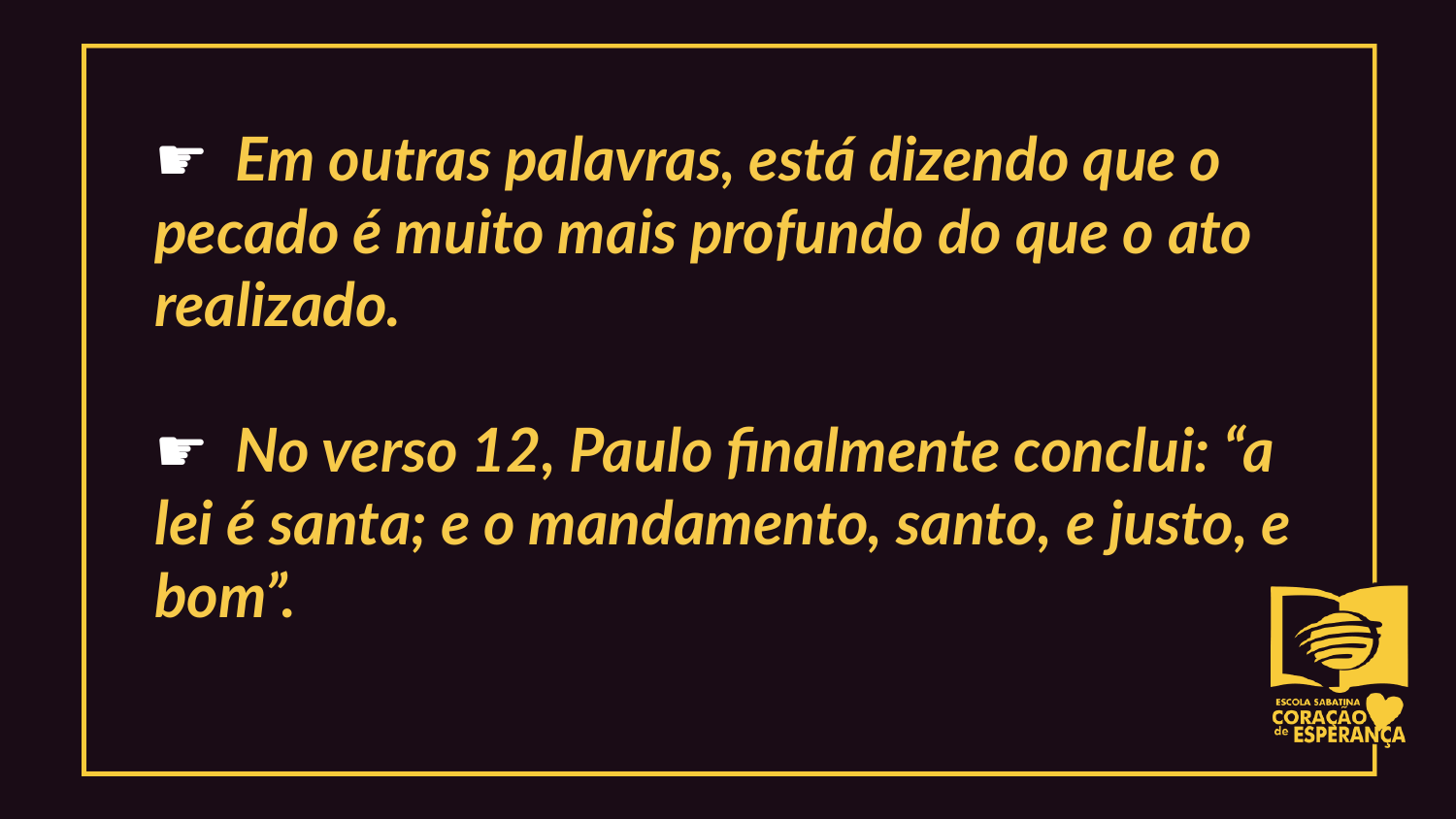

☛  Em outras palavras, está dizendo que o pecado é muito mais profundo do que o ato realizado.
☛  No verso 12, Paulo finalmente conclui: “a lei é santa; e o mandamento, santo, e justo, e bom”.